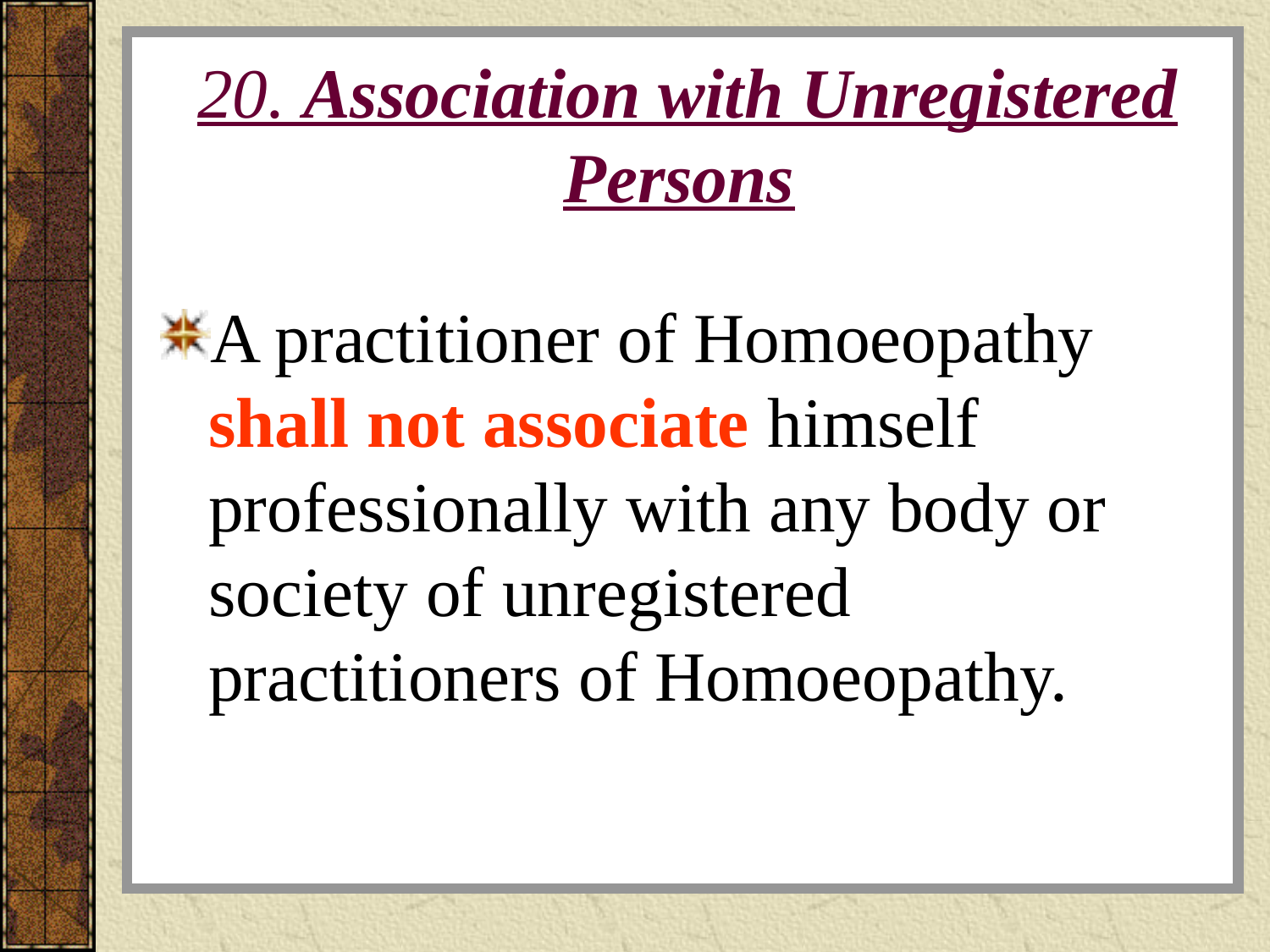

# 20. Association with Unregistered Persons
A practitioner of Homoeopathy shall not associate himself professionally with any body or society of unregistered practitioners of Homoeopathy.